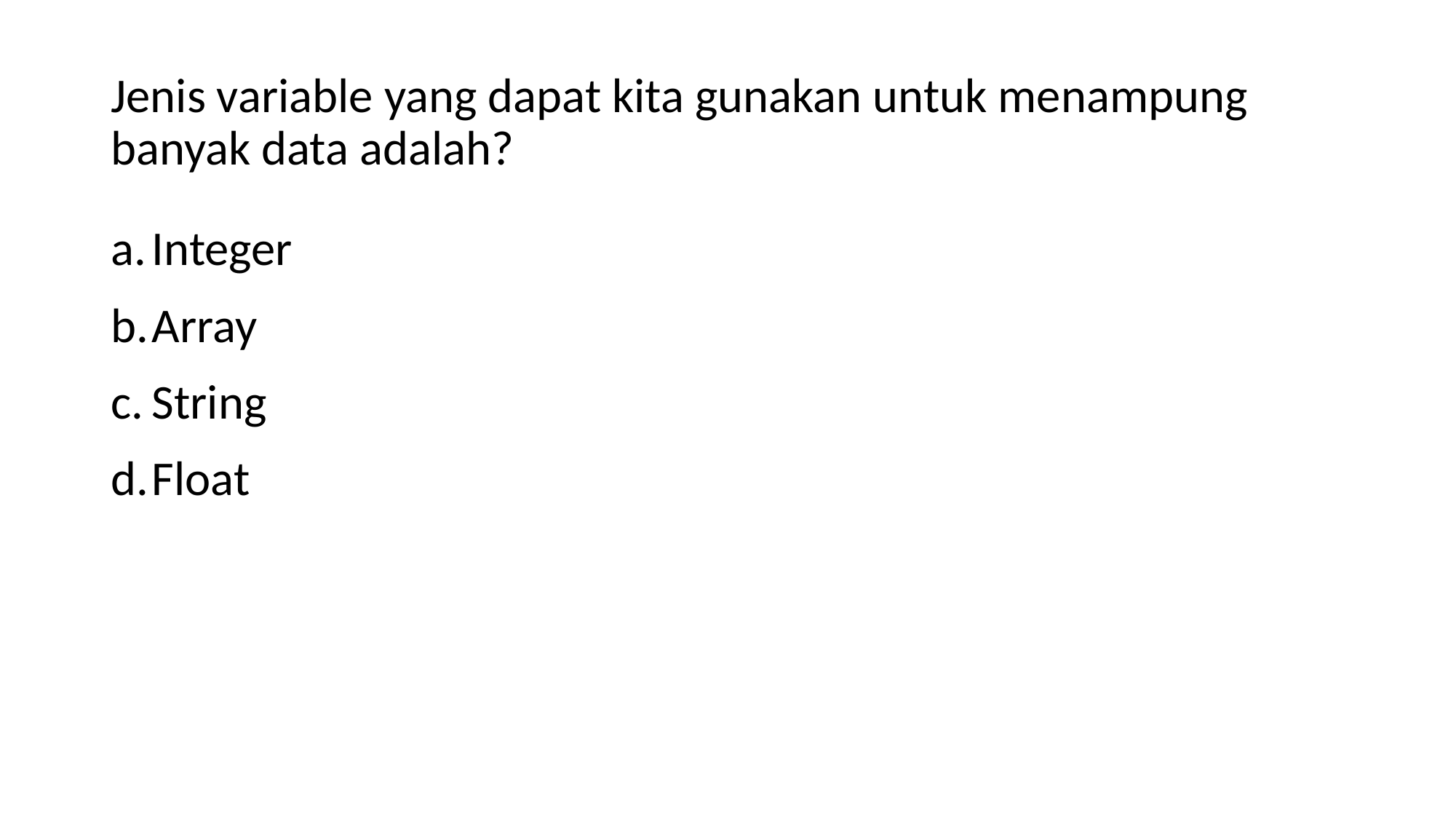

# Jenis variable yang dapat kita gunakan untuk menampung banyak data adalah?
Integer
Array
String
Float